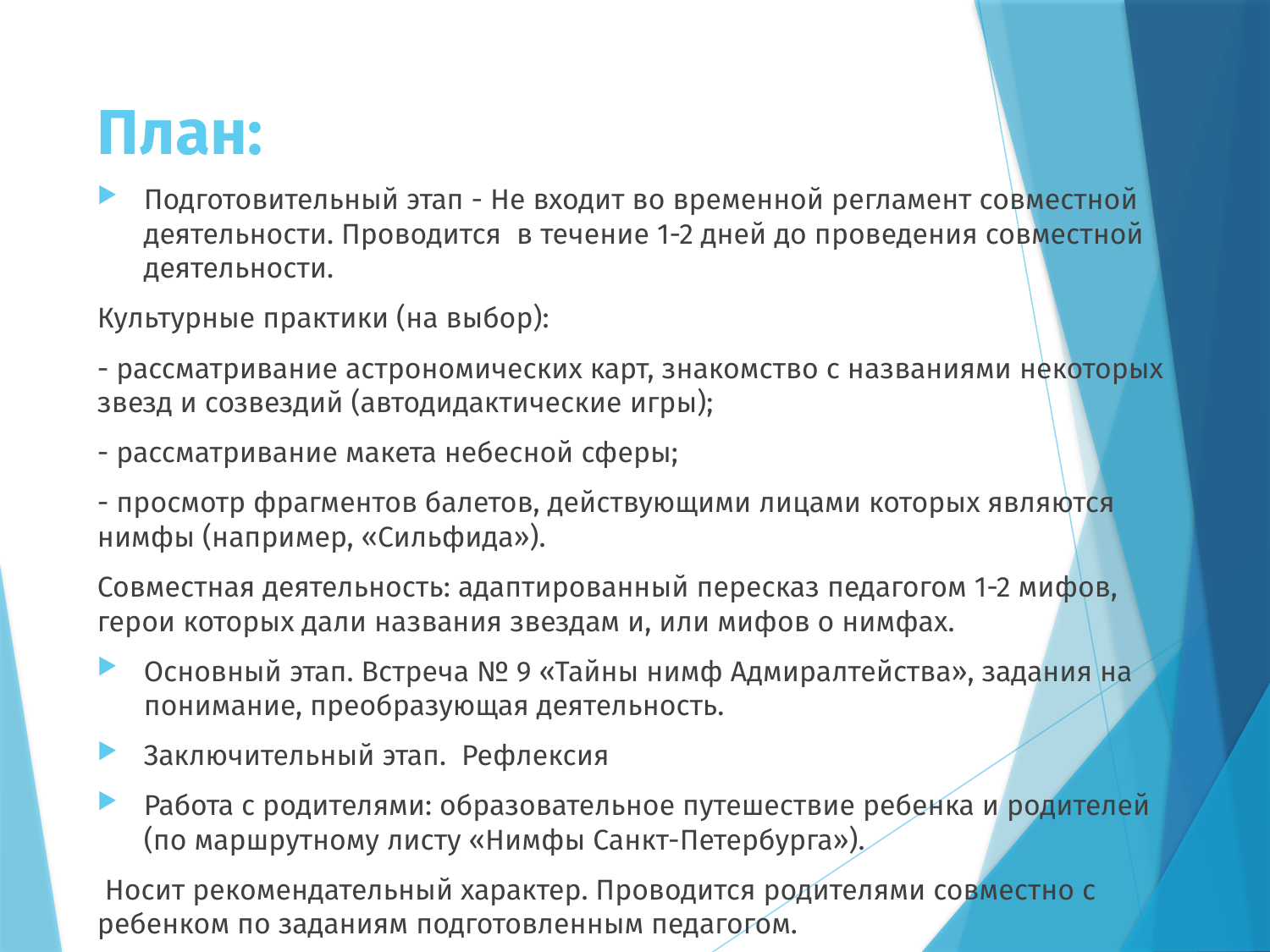

# План:
Подготовительный этап - Не входит во временной регламент совместной деятельности. Проводится  в течение 1-2 дней до проведения совместной деятельности.
Культурные практики (на выбор):
- рассматривание астрономических карт, знакомство с названиями некоторых звезд и созвездий (автодидактические игры);
- рассматривание макета небесной сферы;
- просмотр фрагментов балетов, действующими лицами которых являются нимфы (например, «Сильфида»).
Совместная деятельность: адаптированный пересказ педагогом 1-2 мифов, герои которых дали названия звездам и, или мифов о нимфах.
Основный этап. Встреча № 9 «Тайны нимф Адмиралтейства», задания на понимание, преобразующая деятельность.
Заключительный этап.  Рефлексия
Работа с родителями: образовательное путешествие ребенка и родителей (по маршрутному листу «Нимфы Санкт-Петербурга»).
 Носит рекомендательный характер. Проводится родителями совместно с ребенком по заданиям подготовленным педагогом.